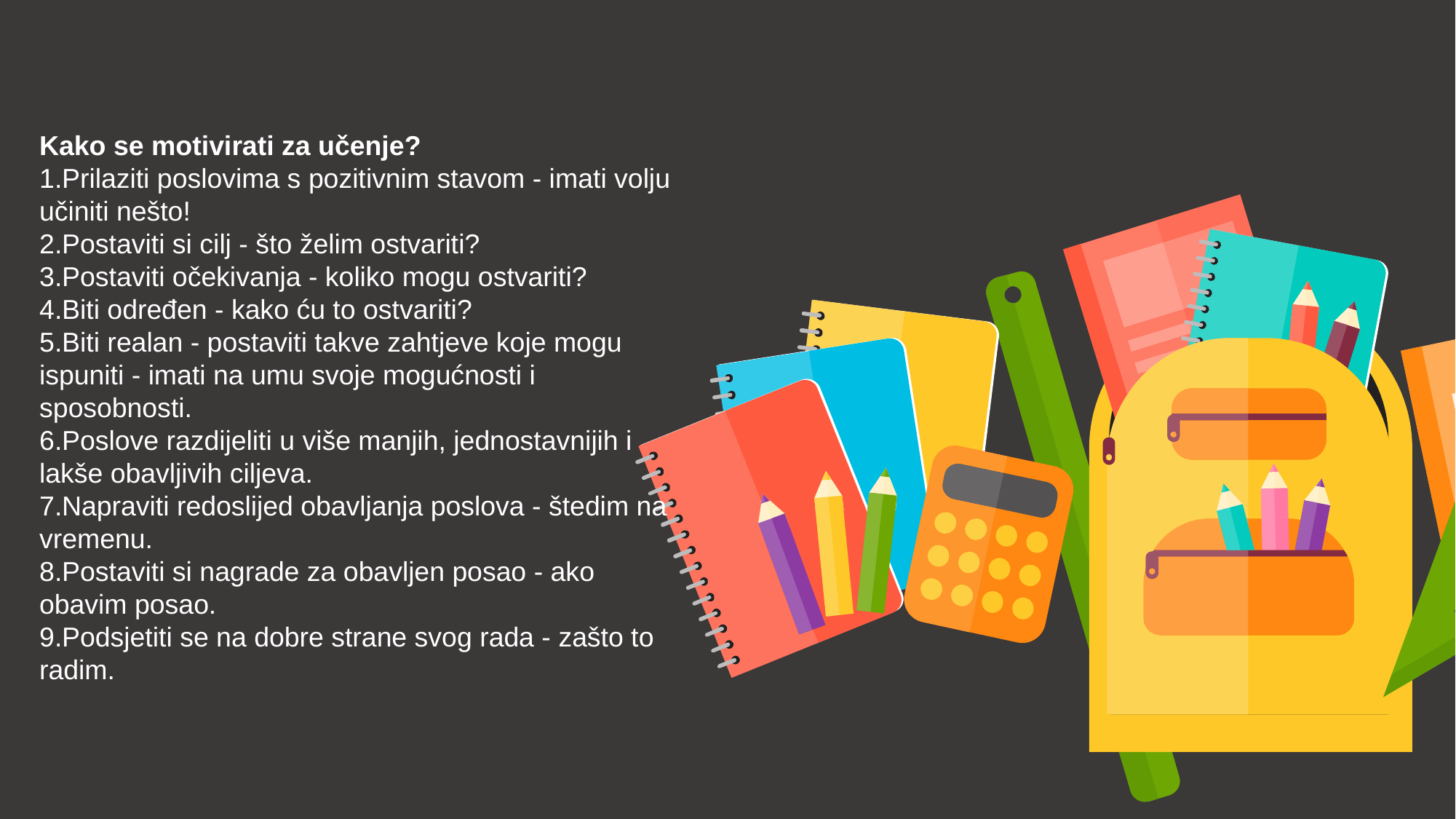

Kako se motivirati za učenje?
Prilaziti poslovima s pozitivnim stavom - imati volju učiniti nešto!
Postaviti si cilj - što želim ostvariti?
Postaviti očekivanja - koliko mogu ostvariti?
Biti određen - kako ću to ostvariti?
Biti realan - postaviti takve zahtjeve koje mogu ispuniti - imati na umu svoje mogućnosti i sposobnosti.
Poslove razdijeliti u više manjih, jednostavnijih i lakše obavljivih ciljeva.
Napraviti redoslijed obavljanja poslova - štedim na vremenu.
Postaviti si nagrade za obavljen posao - ako obavim posao.
Podsjetiti se na dobre strane svog rada - zašto to radim.